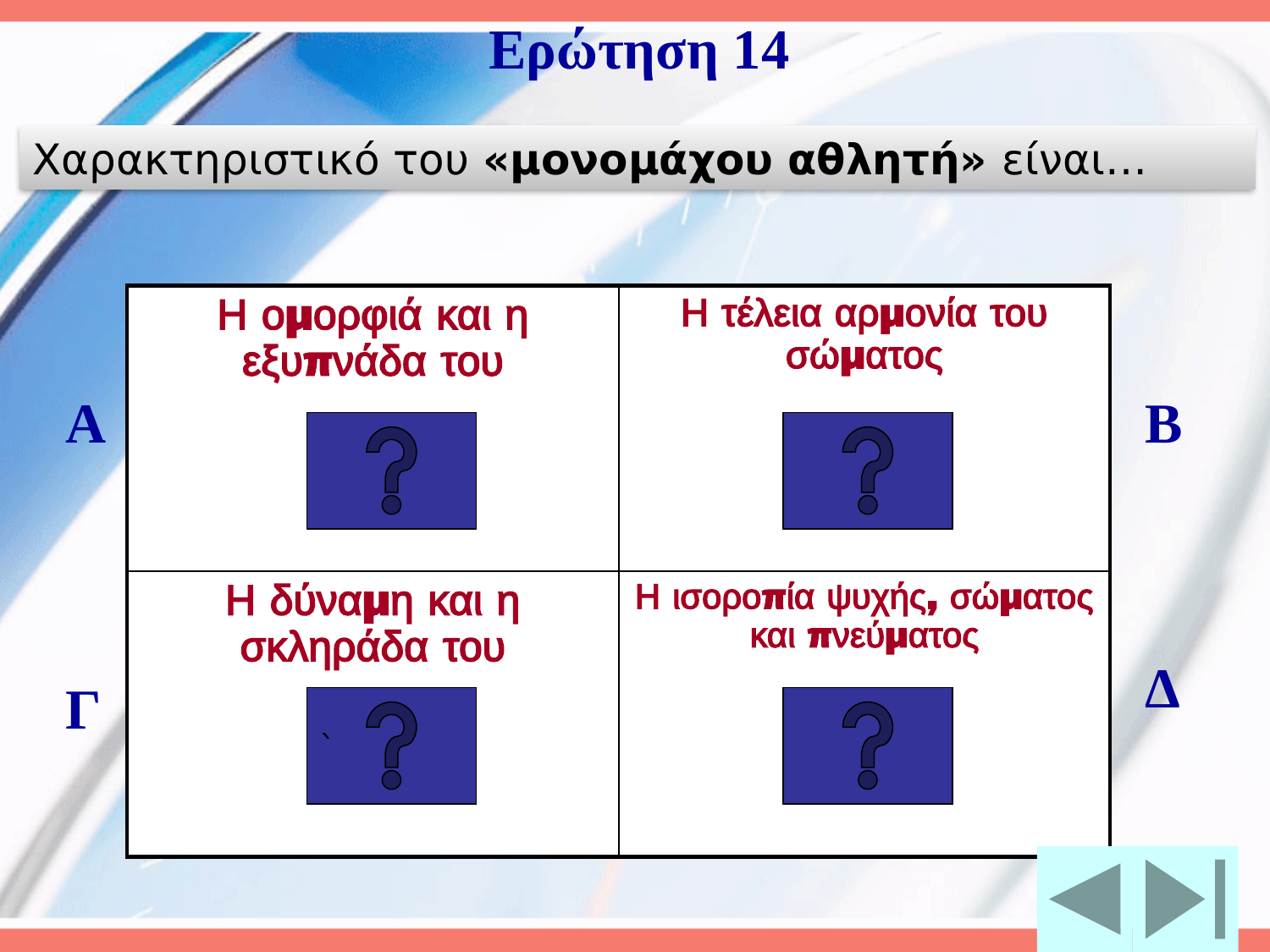

Ερώτηση 14
Χαρακτηριστικό του «μονομάχου αθλητή» είναι…
| Η ομορφιά και η εξυπνάδα του | Η τέλεια αρμονία του σώματος |
| --- | --- |
| Η δύναμη και η σκληράδα του | Η ισοροπία ψυχής, σώματος και πνεύματος |
Α
Β

Δ
Γ
`